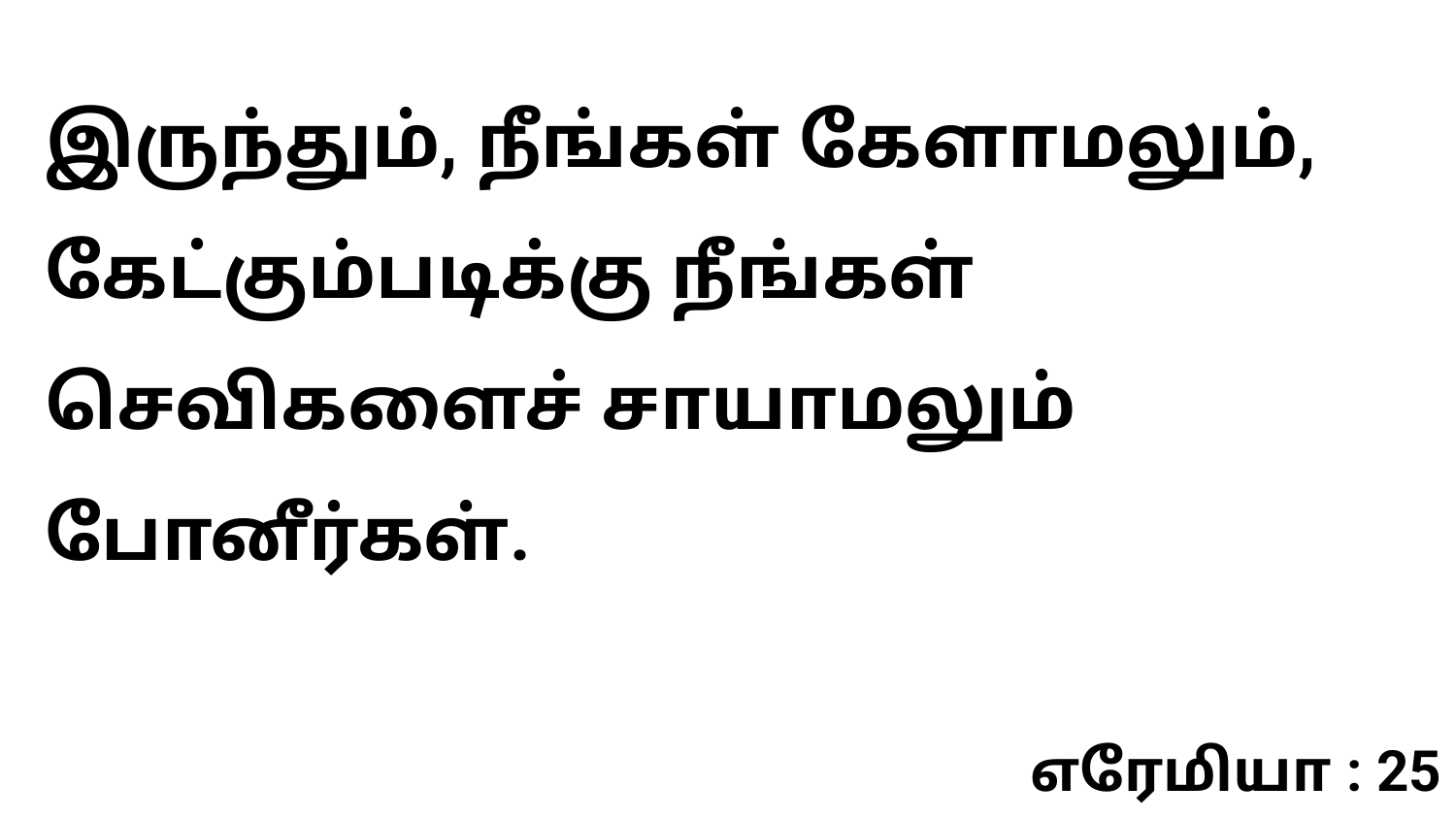

இருந்தும், நீங்கள் கேளாமலும், கேட்கும்படிக்கு நீங்கள் செவிகளைச் சாயாமலும் போனீர்கள்.
எரேமியா : 25